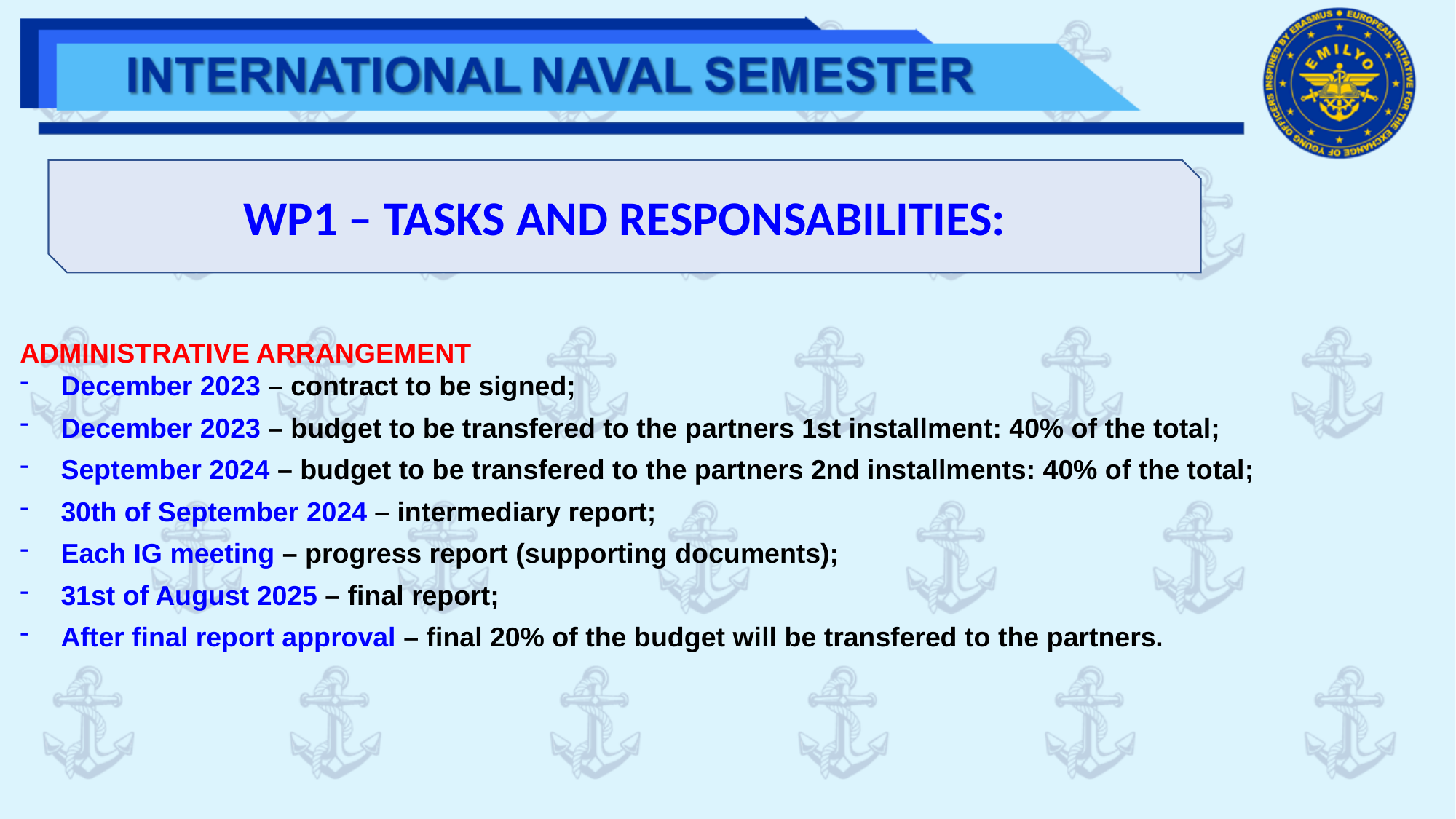

WP1 – TASKS AND RESPONSABILITIES:
ADMINISTRATIVE ARRANGEMENT
December 2023 – contract to be signed;
December 2023 – budget to be transfered to the partners 1st installment: 40% of the total;
September 2024 – budget to be transfered to the partners 2nd installments: 40% of the total;
30th of September 2024 – intermediary report;
Each IG meeting – progress report (supporting documents);
31st of August 2025 – final report;
After final report approval – final 20% of the budget will be transfered to the partners.